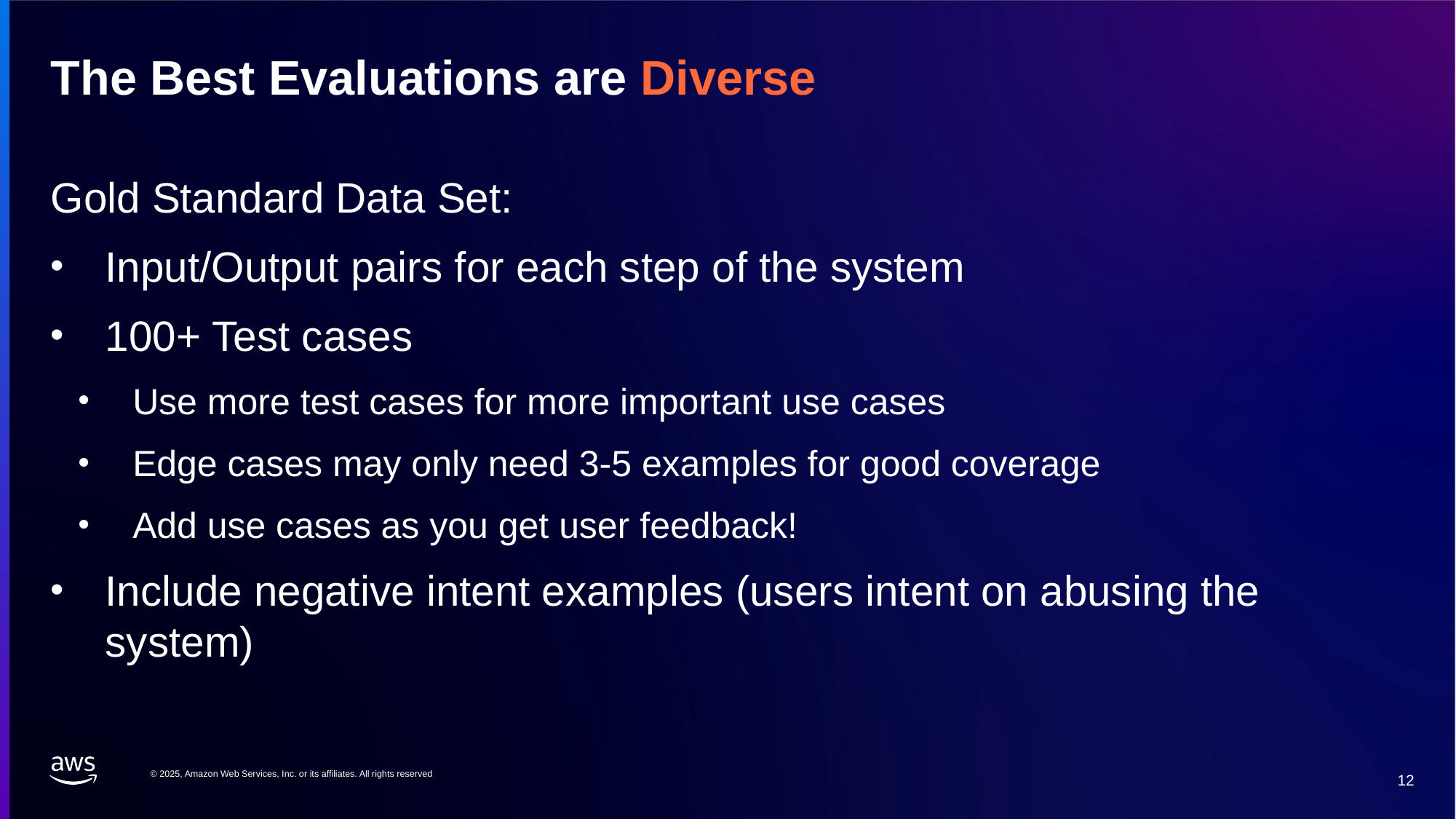

# The Best Evaluations are Diverse
Gold Standard Data Set:
Input/Output pairs for each step of the system
100+ Test cases
Use more test cases for more important use cases
Edge cases may only need 3-5 examples for good coverage
Add use cases as you get user feedback!
Include negative intent examples (users intent on abusing the system)